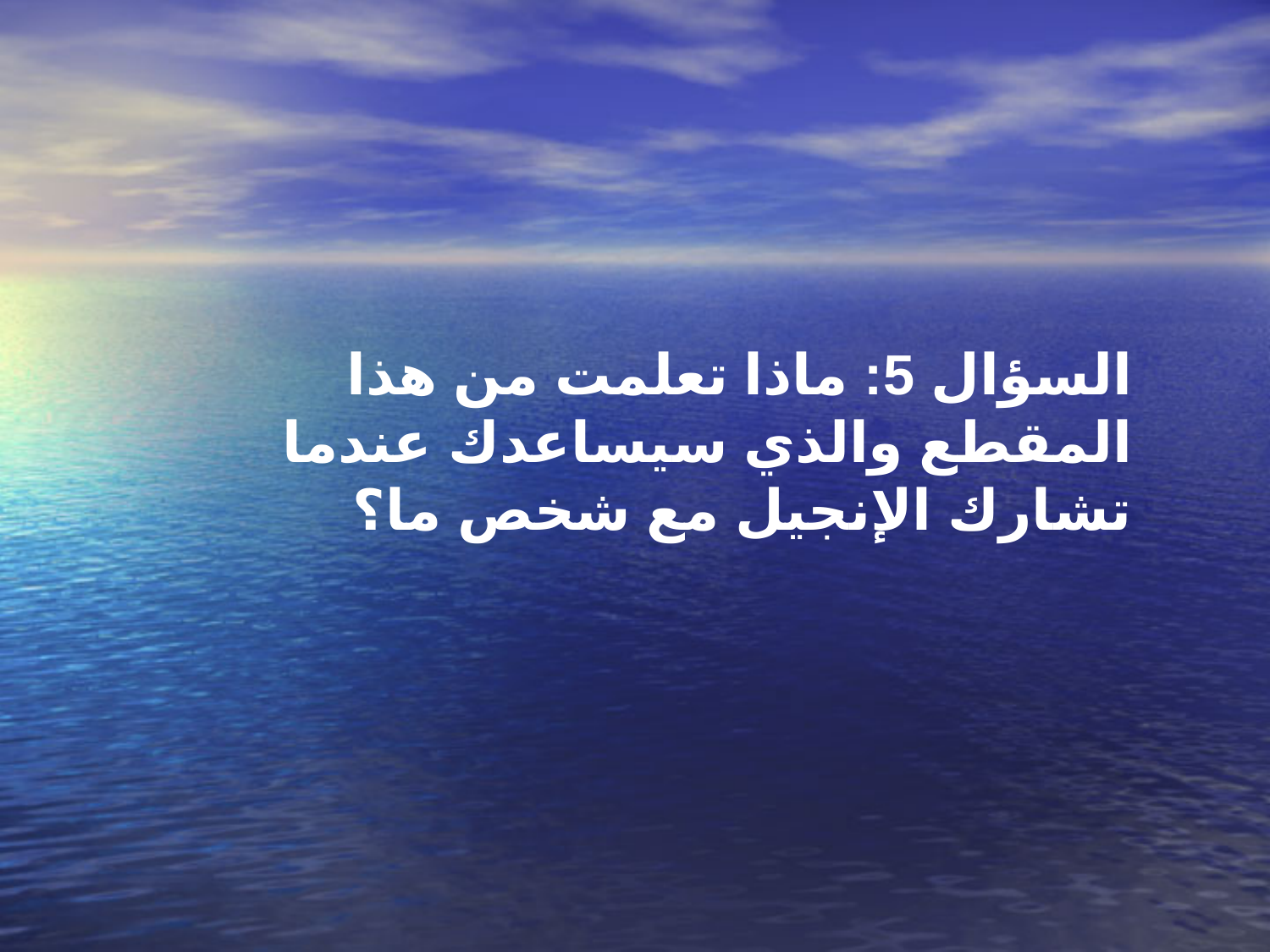

السؤال 5: ماذا تعلمت من هذا المقطع والذي سيساعدك عندما تشارك الإنجيل مع شخص ما؟